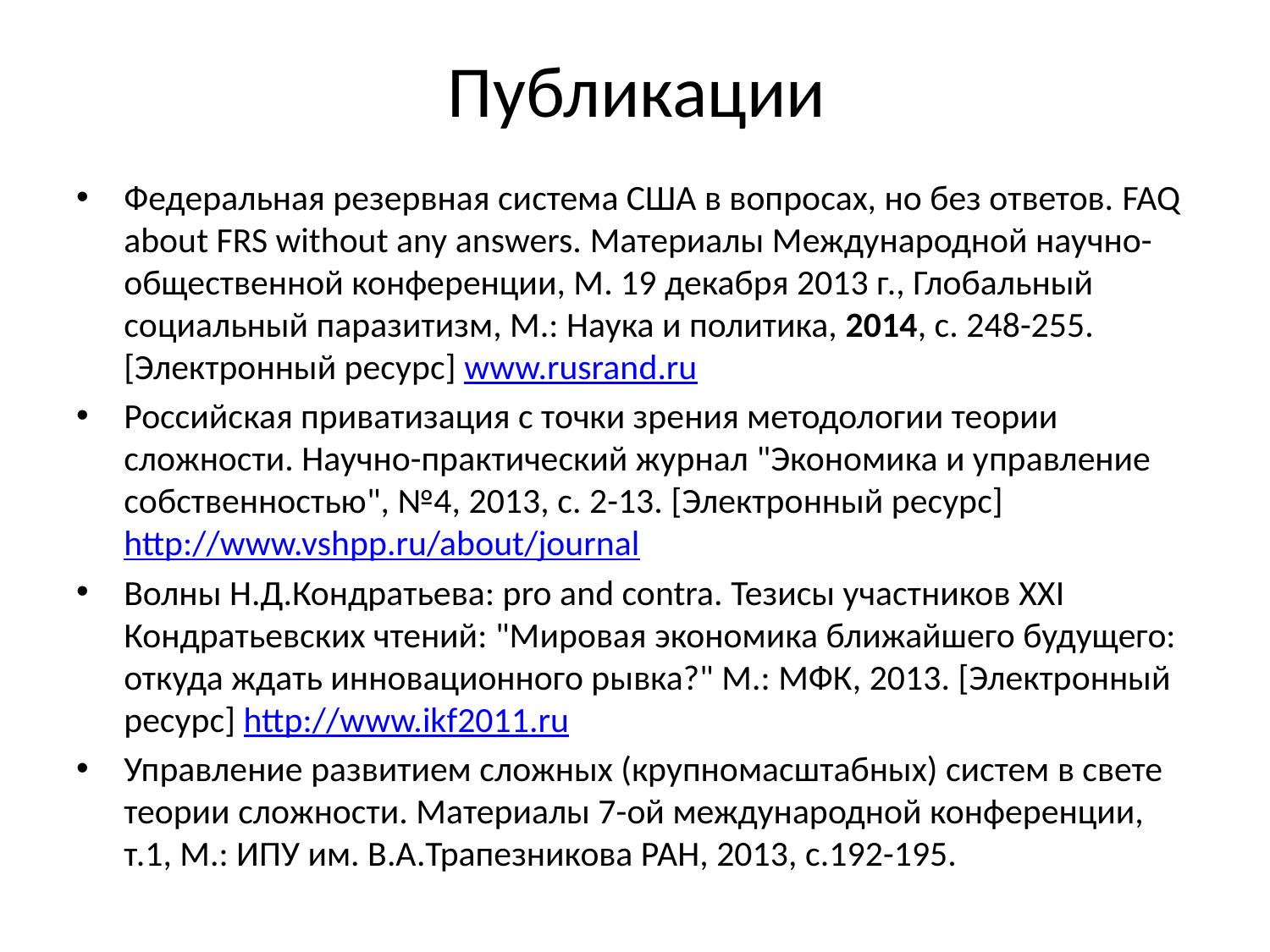

# Публикации
Федеральная резервная система США в вопросах, но без ответов. FAQ about FRS without any answers. Материалы Международной научно-общественной конференции, М. 19 декабря 2013 г., Глобальный социальный паразитизм, М.: Наука и политика, 2014, с. 248-255. [Электронный ресурс] www.rusrand.ru
Российская приватизация с точки зрения методологии теории сложности. Научно-практический журнал "Экономика и управление собственностью", №4, 2013, с. 2-13. [Электронный ресурс] http://www.vshpp.ru/about/journal
Волны Н.Д.Кондратьева: pro and contra. Тезисы участников XXI Кондратьевских чтений: "Мировая экономика ближайшего будущего: откуда ждать инновационного рывка?" М.: МФК, 2013. [Электронный ресурс] http://www.ikf2011.ru
Управление развитием сложных (крупномасштабных) систем в свете теории сложности. Материалы 7-ой международной конференции, т.1, М.: ИПУ им. В.А.Трапезникова РАН, 2013, с.192-195.